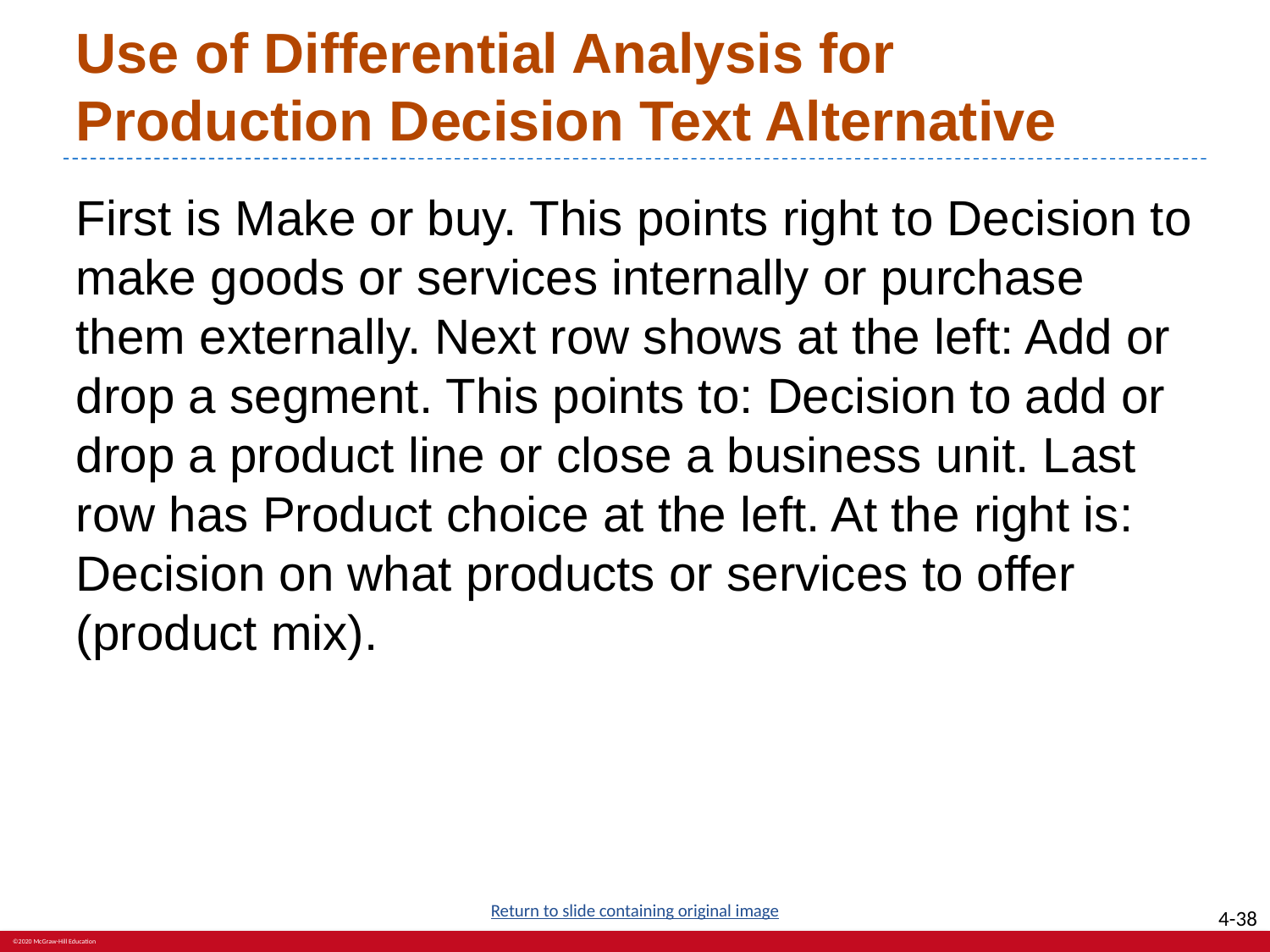

# Use of Differential Analysis for Production Decision Text Alternative
First is Make or buy. This points right to Decision to make goods or services internally or purchase them externally. Next row shows at the left: Add or drop a segment. This points to: Decision to add or drop a product line or close a business unit. Last row has Product choice at the left. At the right is: Decision on what products or services to offer (product mix).
Return to slide containing original image